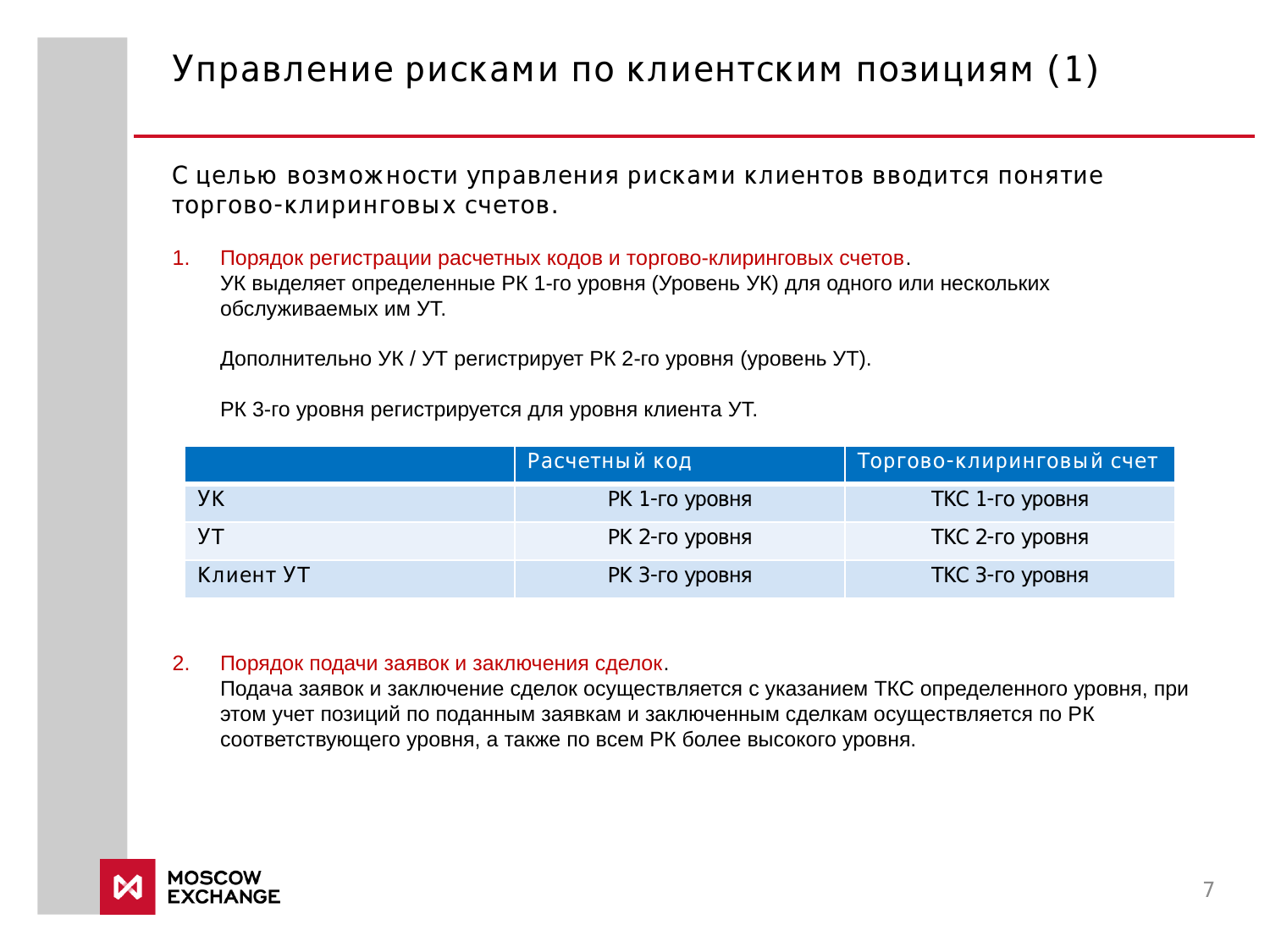

Управление рисками по клиентским позициям (1)
С целью возможности управления рисками клиентов вводится понятие торгово-клиринговых счетов.

1.	Порядок регистрации расчетных кодов и торгово-клиринговых счетов.
	УК выделяет определенные РК 1-го уровня (Уровень УК) для одного или нескольких обслуживаемых им УТ.

	Дополнительно УК / УТ регистрирует РК 2-го уровня (уровень УТ).

	РК 3-го уровня регистрируется для уровня клиента УТ.

Порядок подачи заявок и заключения сделок.
	Подача заявок и заключение сделок осуществляется с указанием ТКС определенного уровня, при этом учет позиций по поданным заявкам и заключенным сделкам осуществляется по РК соответствующего уровня, а также по всем РК более высокого уровня.
|  | Расчетный код | Торгово-клиринговый счет |
| --- | --- | --- |
| УК | РК 1-го уровня | ТКС 1-го уровня |
| УТ | РК 2-го уровня | ТКС 2-го уровня |
| Клиент УТ | РК 3-го уровня | ТКС 3-го уровня |
7